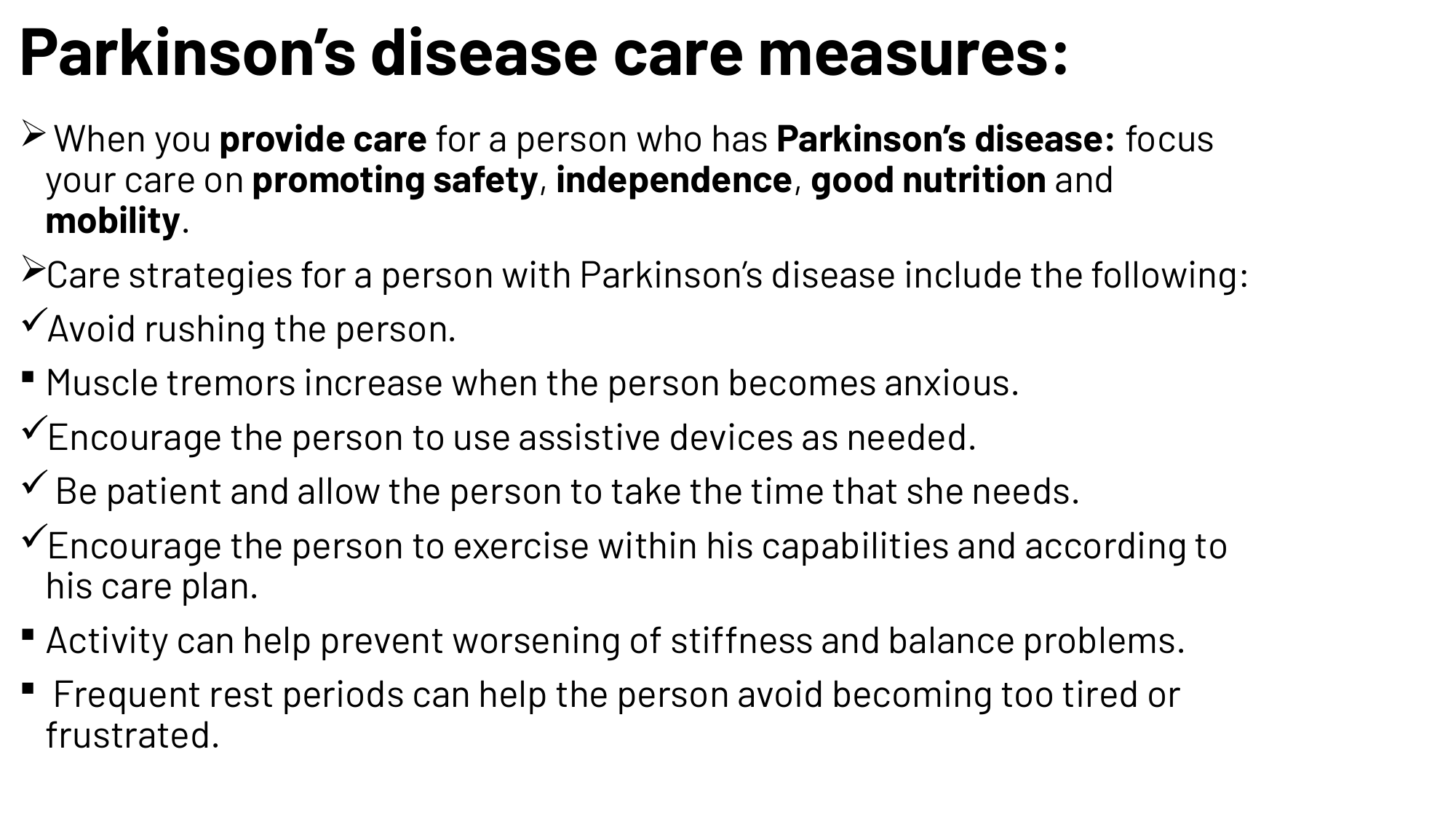

# Parkinson’s disease care measures:
 When you provide care for a person who has Parkinson’s disease: focus your care on promoting safety, independence, good nutrition and mobility.
Care strategies for a person with Parkinson’s disease include the following:
Avoid rushing the person.
Muscle tremors increase when the person becomes anxious.
Encourage the person to use assistive devices as needed.
 Be patient and allow the person to take the time that she needs.
Encourage the person to exercise within his capabilities and according to his care plan.
Activity can help prevent worsening of stiffness and balance problems.
 Frequent rest periods can help the person avoid becoming too tired or frustrated.